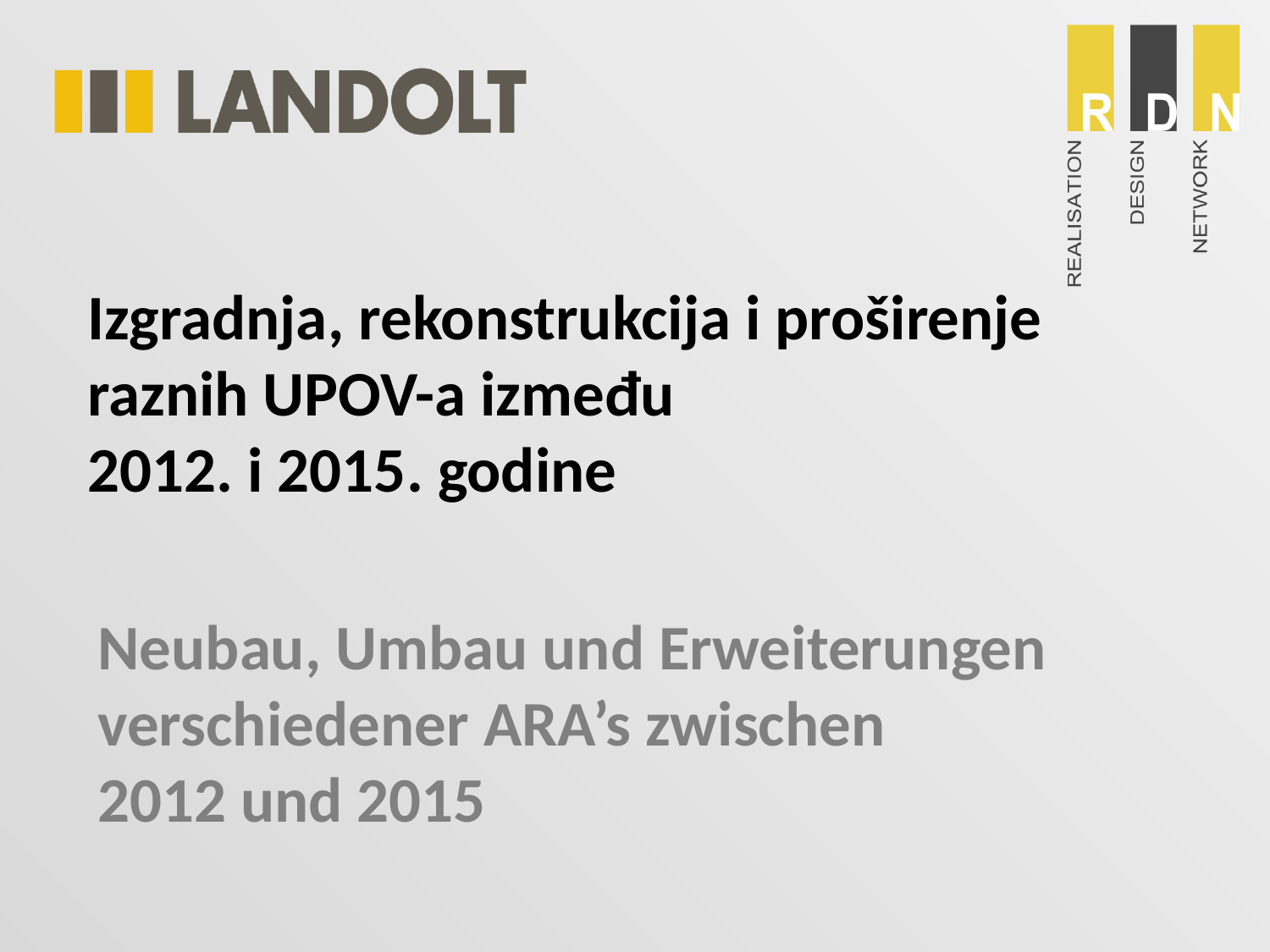

Izgradnja, rekonstrukcija i proširenje raznih UPOV-a između
2012. i 2015. godine
# Neubau, Umbau und Erweiterungen verschiedener ARA’s zwischen 2012 und 2015